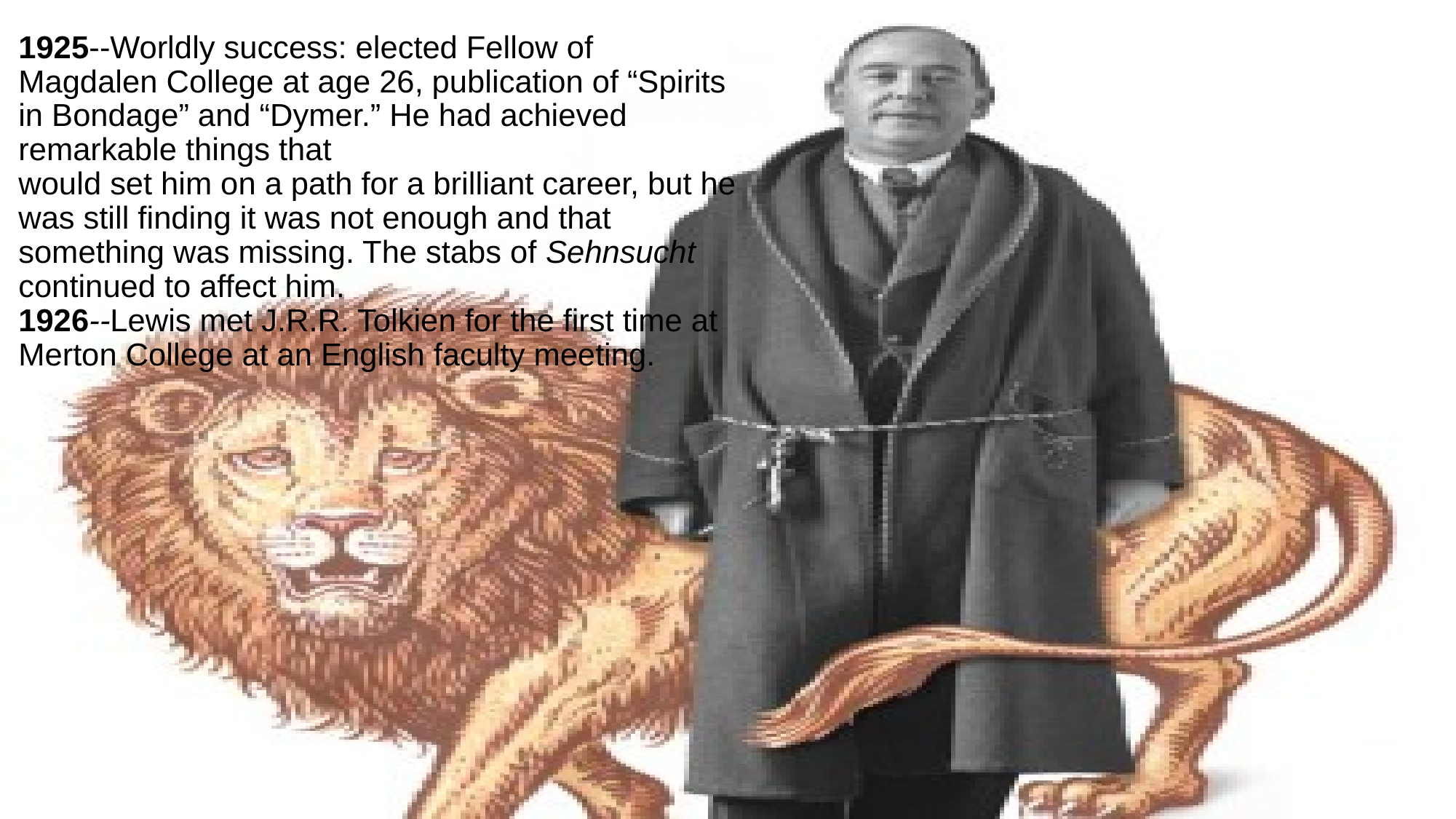

# 1925--Worldly success: elected Fellow of Magdalen College at age 26, publication of “Spirits in Bondage” and “Dymer.” He had achieved remarkable things that would set him on a path for a brilliant career, but he was still finding it was not enough and that something was missing. The stabs of Sehnsucht continued to affect him. 1926--Lewis met J.R.R. Tolkien for the first time at Merton College at an English faculty meeting.